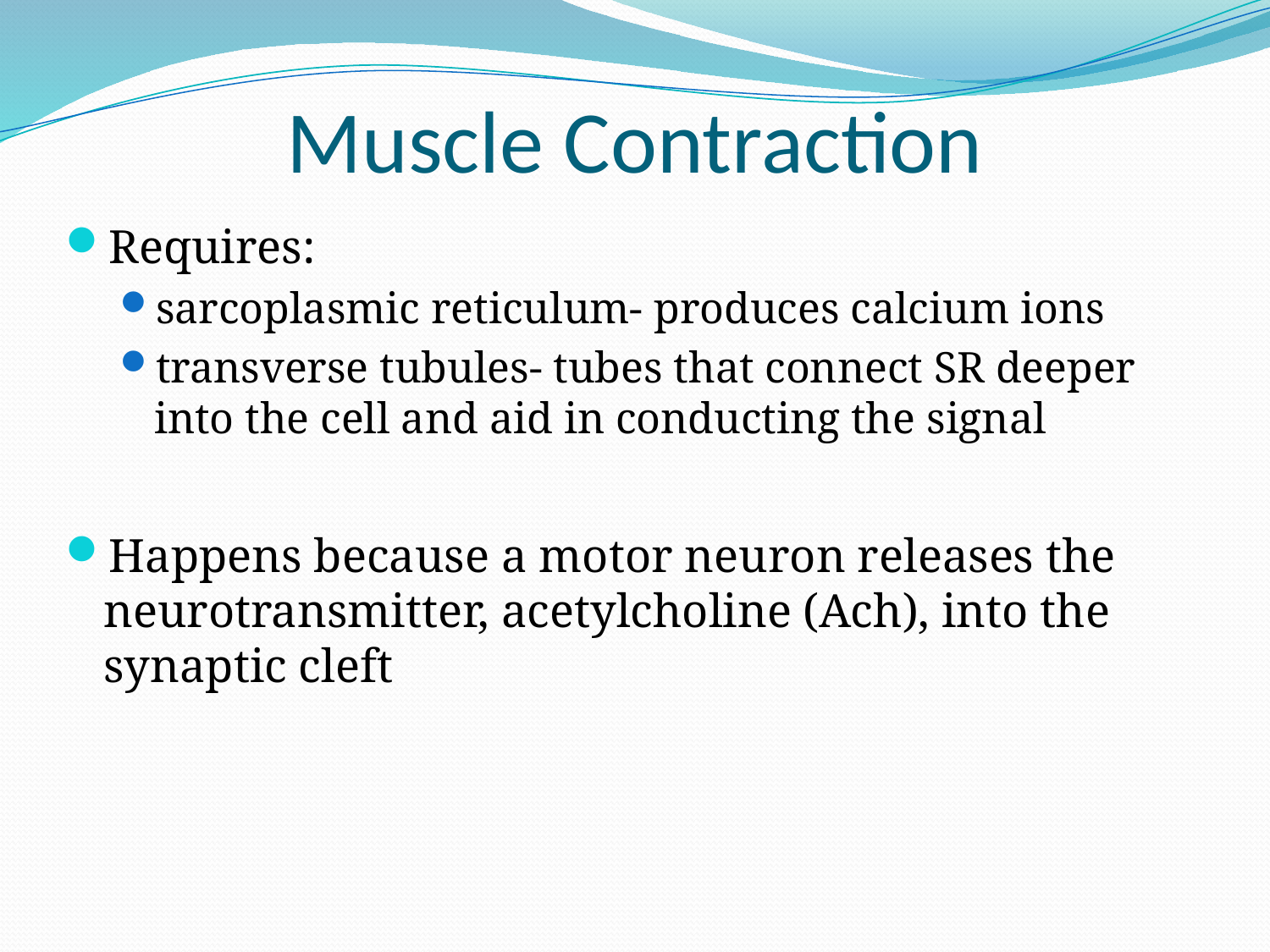

# Muscle Contraction
Requires:
sarcoplasmic reticulum- produces calcium ions
transverse tubules- tubes that connect SR deeper into the cell and aid in conducting the signal

Happens because a motor neuron releases the neurotransmitter, acetylcholine (Ach), into the synaptic cleft